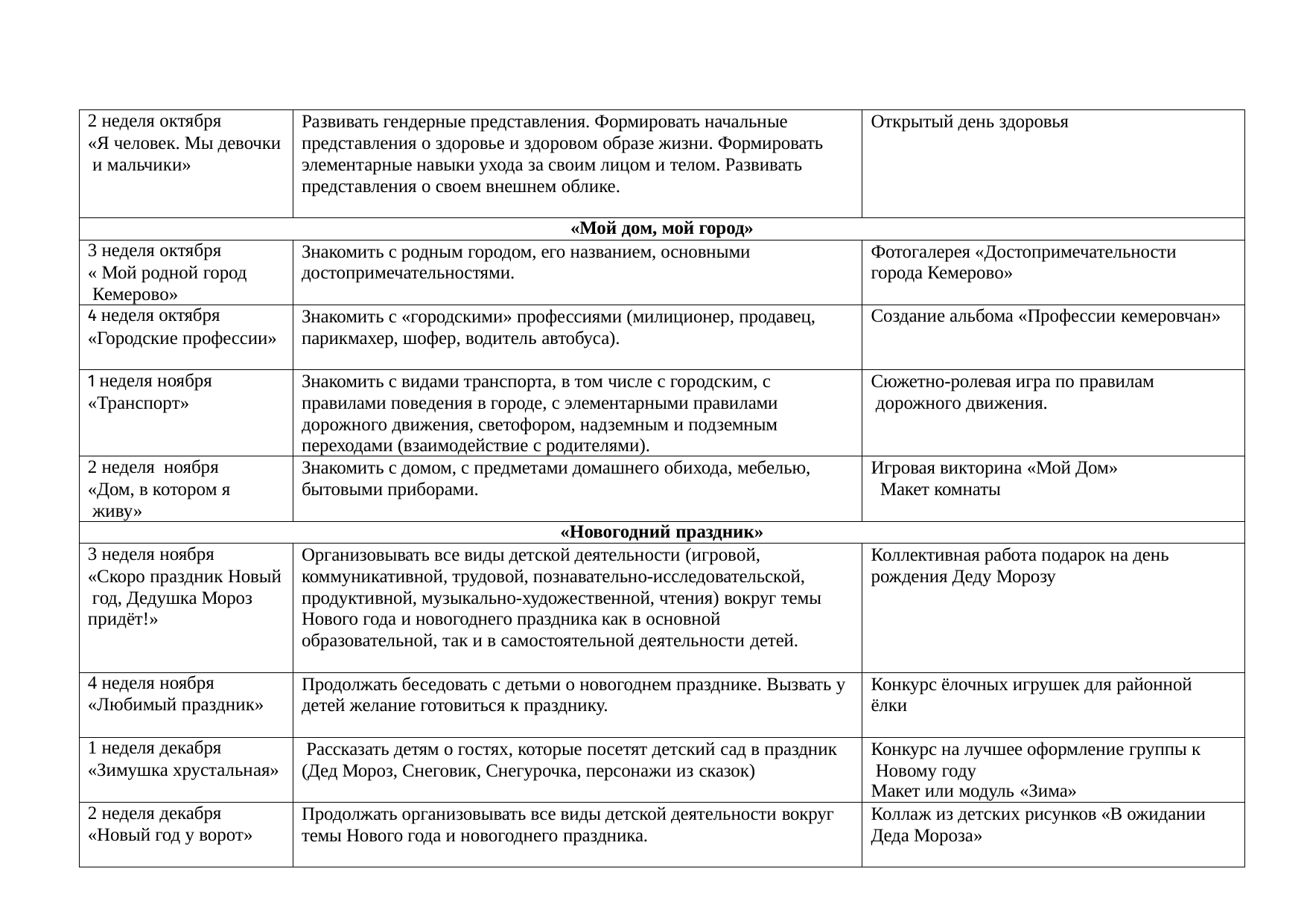

| 2 неделя октября «Я человек. Мы девочки и мальчики» | Развивать гендерные представления. Формировать начальные представления о здоровье и здоровом образе жизни. Формировать элементарные навыки ухода за своим лицом и телом. Развивать представления о своем внешнем облике. | Открытый день здоровья |
| --- | --- | --- |
| «Мой дом, мой город» |  |  |
| 3 неделя октября « Мой родной город Кемерово» | Знакомить с родным городом, его названием, основными достопримечательностями. | Фотогалерея «Достопримечательности города Кемерово» |
| 4 неделя октября «Городские профессии» | Знакомить с «городскими» профессиями (милиционер, продавец, парикмахер, шофер, водитель автобуса). | Создание альбома «Профессии кемеровчан» |
| 1 неделя ноября «Транспорт» | Знакомить с видами транспорта, в том числе с городским, с правилами поведения в городе, с элементарными правилами дорожного движения, светофором, надземным и подземным переходами (взаимодействие с родителями). | Сюжетно-ролевая игра по правилам дорожного движения. |
| 2 неделя ноября «Дом, в котором я живу» | Знакомить с домом, с предметами домашнего обихода, мебелью, бытовыми приборами. | Игровая викторина «Мой Дом» Макет комнаты |
| «Новогодний праздник» |  |  |
| 3 неделя ноября «Скоро праздник Новый год, Дедушка Мороз придёт!» | Организовывать все виды детской деятельности (игровой, коммуникативной, трудовой, познавательно-исследовательской, продуктивной, музыкально-художественной, чтения) вокруг темы Нового года и новогоднего праздника как в основной образовательной, так и в самостоятельной деятельности детей. | Коллективная работа подарок на день рождения Деду Морозу |
| 4 неделя ноября «Любимый праздник» | Продолжать беседовать с детьми о новогоднем празднике. Вызвать у детей желание готовиться к празднику. | Конкурс ёлочных игрушек для районной ёлки |
| 1 неделя декабря «Зимушка хрустальная» | Рассказать детям о гостях, которые посетят детский сад в праздник (Дед Мороз, Снеговик, Снегурочка, персонажи из сказок) | Конкурс на лучшее оформление группы к Новому году Макет или модуль «Зима» |
| 2 неделя декабря «Новый год у ворот» | Продолжать организовывать все виды детской деятельности вокруг темы Нового года и новогоднего праздника. | Коллаж из детских рисунков «В ожидании Деда Мороза» |